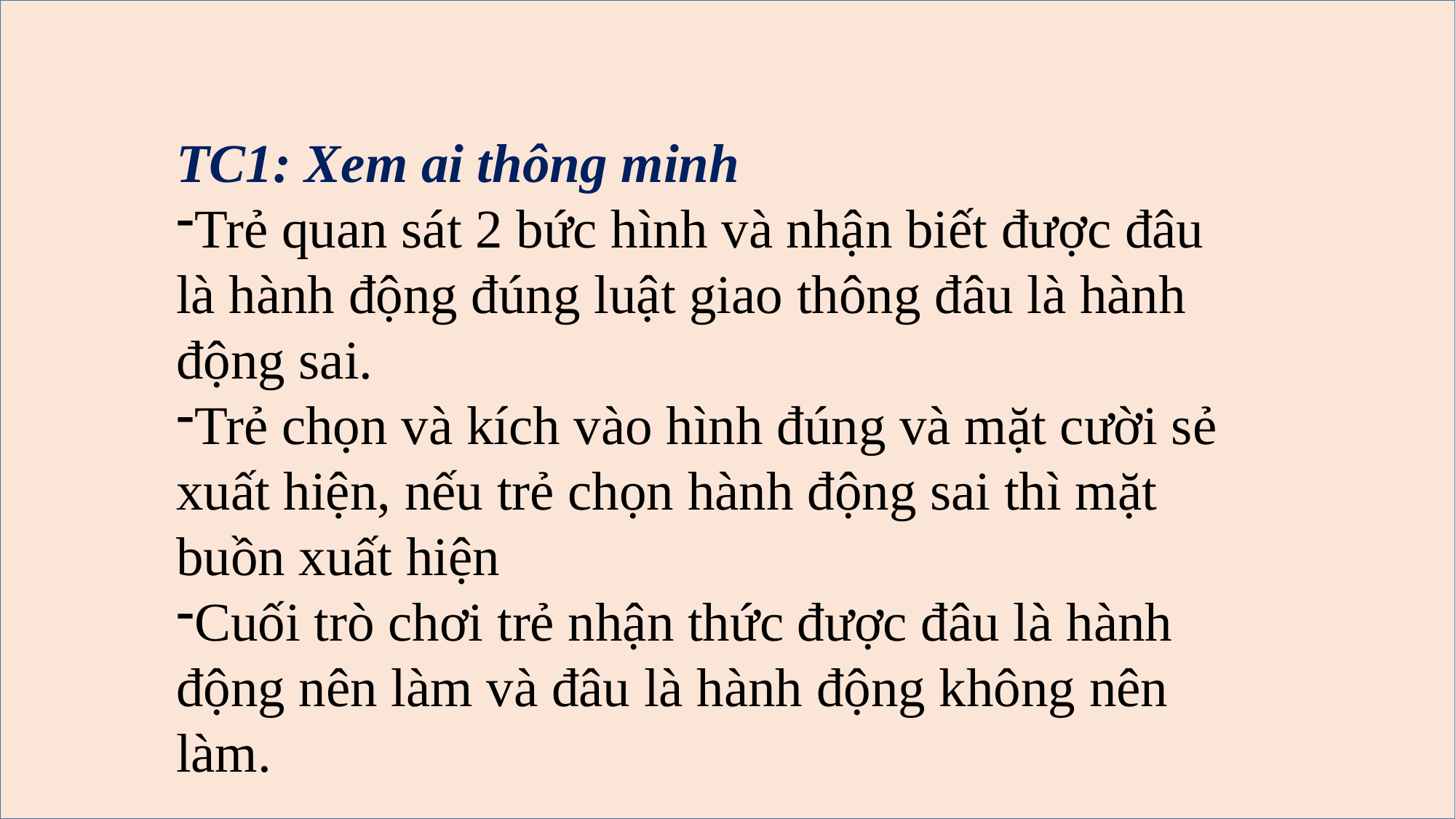

#
TC1: Xem ai thông minh
Trẻ quan sát 2 bức hình và nhận biết được đâu là hành động đúng luật giao thông đâu là hành động sai.
Trẻ chọn và kích vào hình đúng và mặt cười sẻ xuất hiện, nếu trẻ chọn hành động sai thì mặt buồn xuất hiện
Cuối trò chơi trẻ nhận thức được đâu là hành động nên làm và đâu là hành động không nên làm.